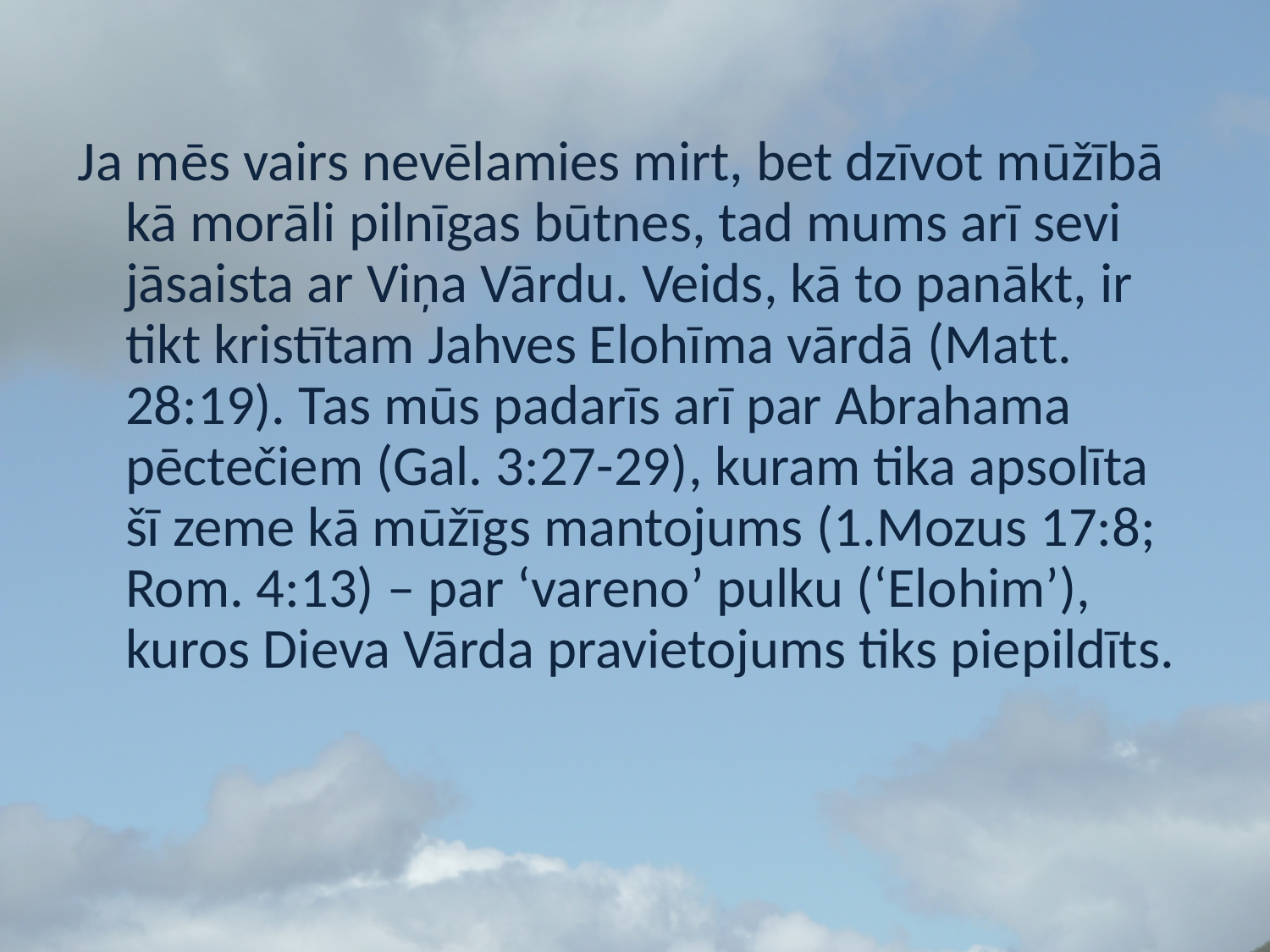

Ja mēs vairs nevēlamies mirt, bet dzīvot mūžībā kā morāli pilnīgas būtnes, tad mums arī sevi jāsaista ar Viņa Vārdu. Veids, kā to panākt, ir tikt kristītam Jahves Elohīma vārdā (Matt. 28:19). Tas mūs padarīs arī par Abrahama pēctečiem (Gal. 3:27-29), kuram tika apsolīta šī zeme kā mūžīgs mantojums (1.Mozus 17:8; Rom. 4:13) – par ‘vareno’ pulku (‘Elohim’), kuros Dieva Vārda pravietojums tiks piepildīts.